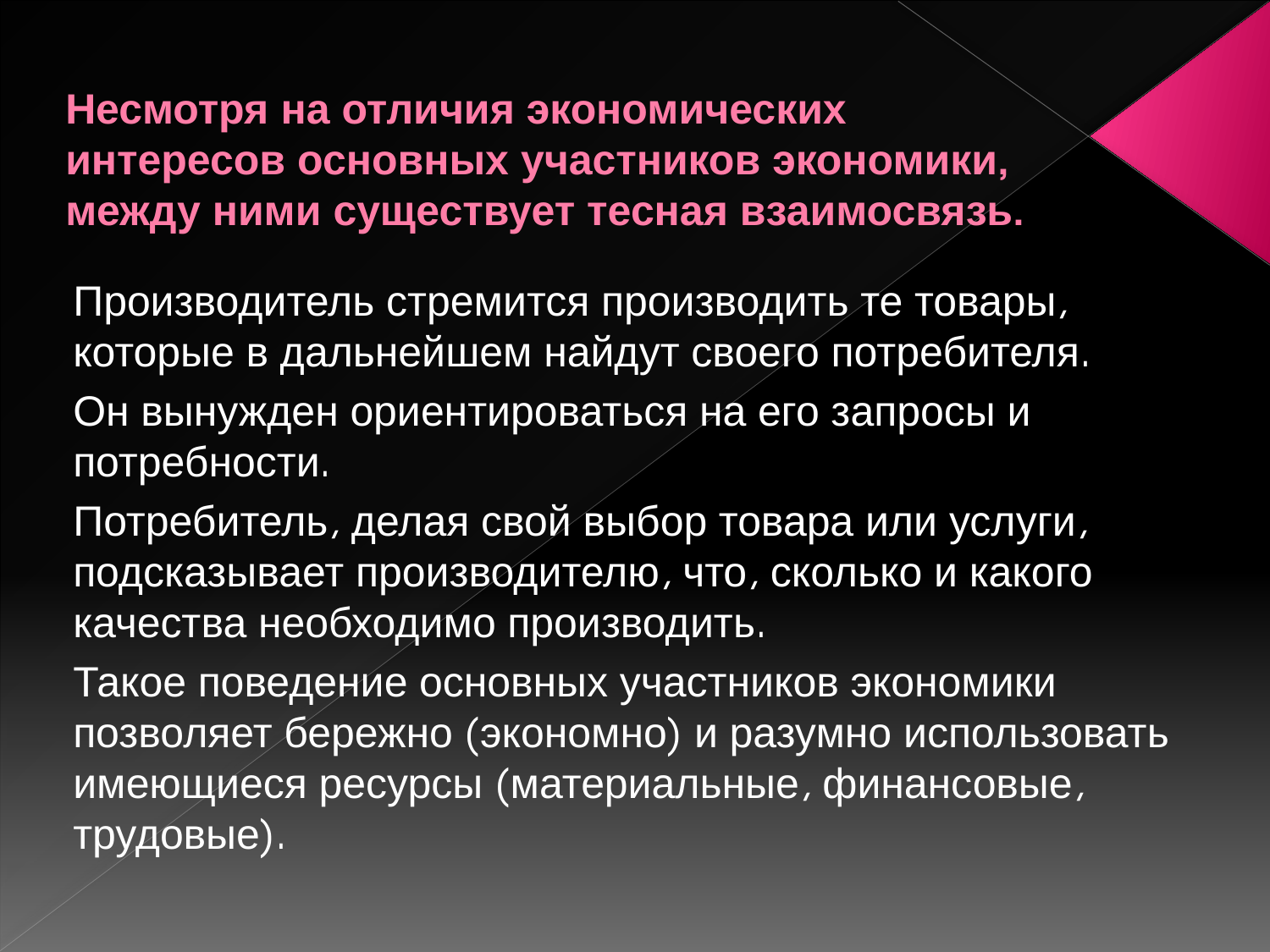

# Несмотря на отличия экономических интересов основных участников экономики, между ними существует тесная взаимосвязь.
Производитель стремится производить те товары, которые в дальнейшем найдут своего потребителя.
Он вынужден ориентироваться на его запросы и потребности.
Потребитель, делая свой выбор товара или услуги, подсказывает производителю, что, сколько и какого качества необходимо производить.
Такое поведение основных участников экономики позволяет бережно (экономно) и разумно использовать имеющиеся ресурсы (материальные, финансовые, трудовые).